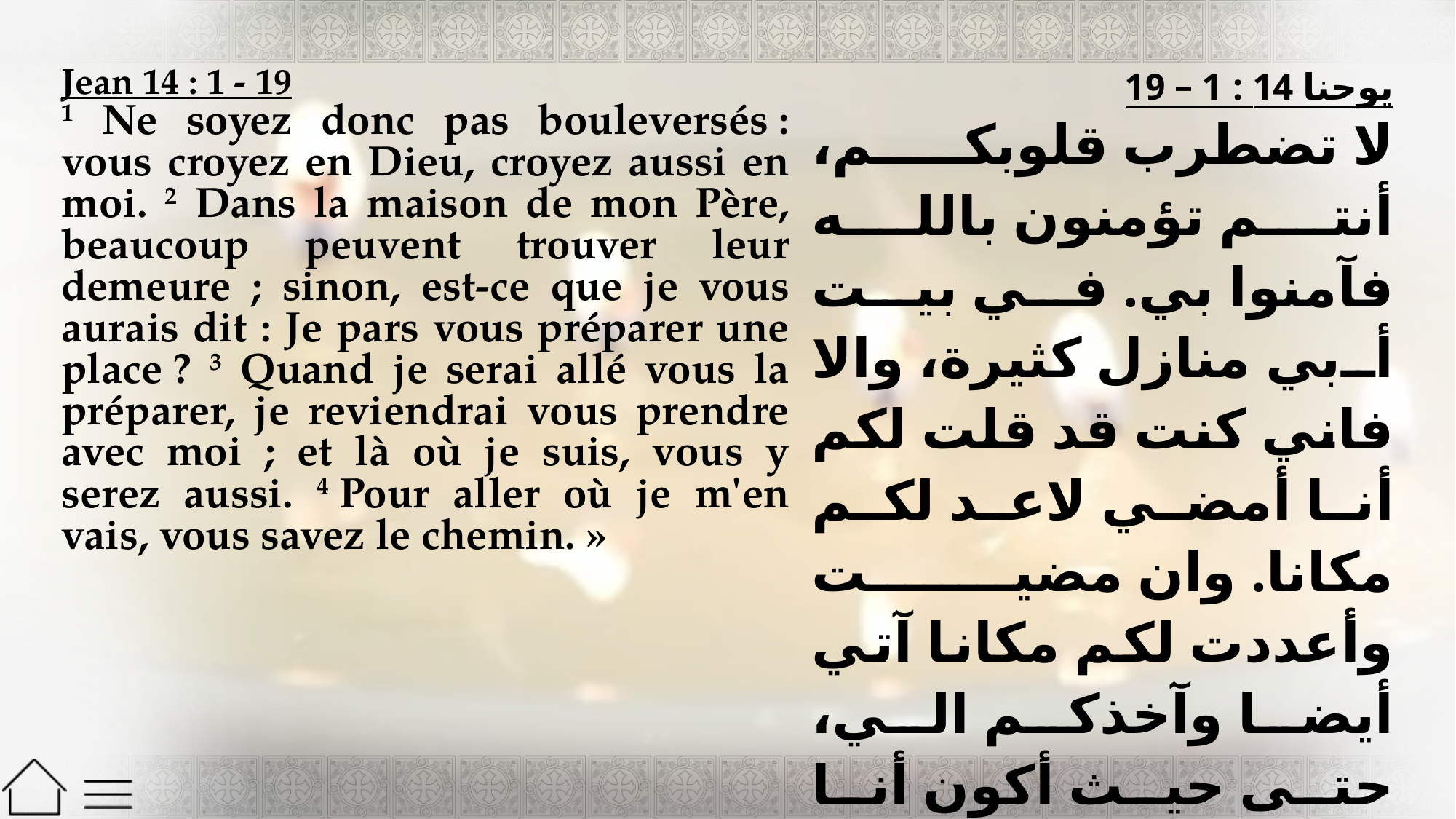

| Jean 14 : 1 - 19 1 Ne soyez donc pas bouleversés : vous croyez en Dieu, croyez aussi en moi. 2 Dans la maison de mon Père, beaucoup peuvent trouver leur demeure ; sinon, est-ce que je vous aurais dit : Je pars vous préparer une place ? 3 Quand je serai allé vous la préparer, je reviendrai vous prendre avec moi ; et là où je suis, vous y serez aussi. 4 Pour aller où je m'en vais, vous savez le chemin. » | يوحنا 14 : 1 – 19 لا تضطرب قلوبكم، أنتم تؤمنون بالله فآمنوا بي. في بيت أبي منازل كثيرة، والا فاني كنت قد قلت لكم أنا أمضي لاعد لكم مكانا. وان مضيت وأعددت لكم مكانا آتي أيضا وآخذكم الي، حتى حيث أكون أنا تكنون أنتم أيضا. وتعلمون حيث أنا اذهب وتعلمون الطريق. |
| --- | --- |